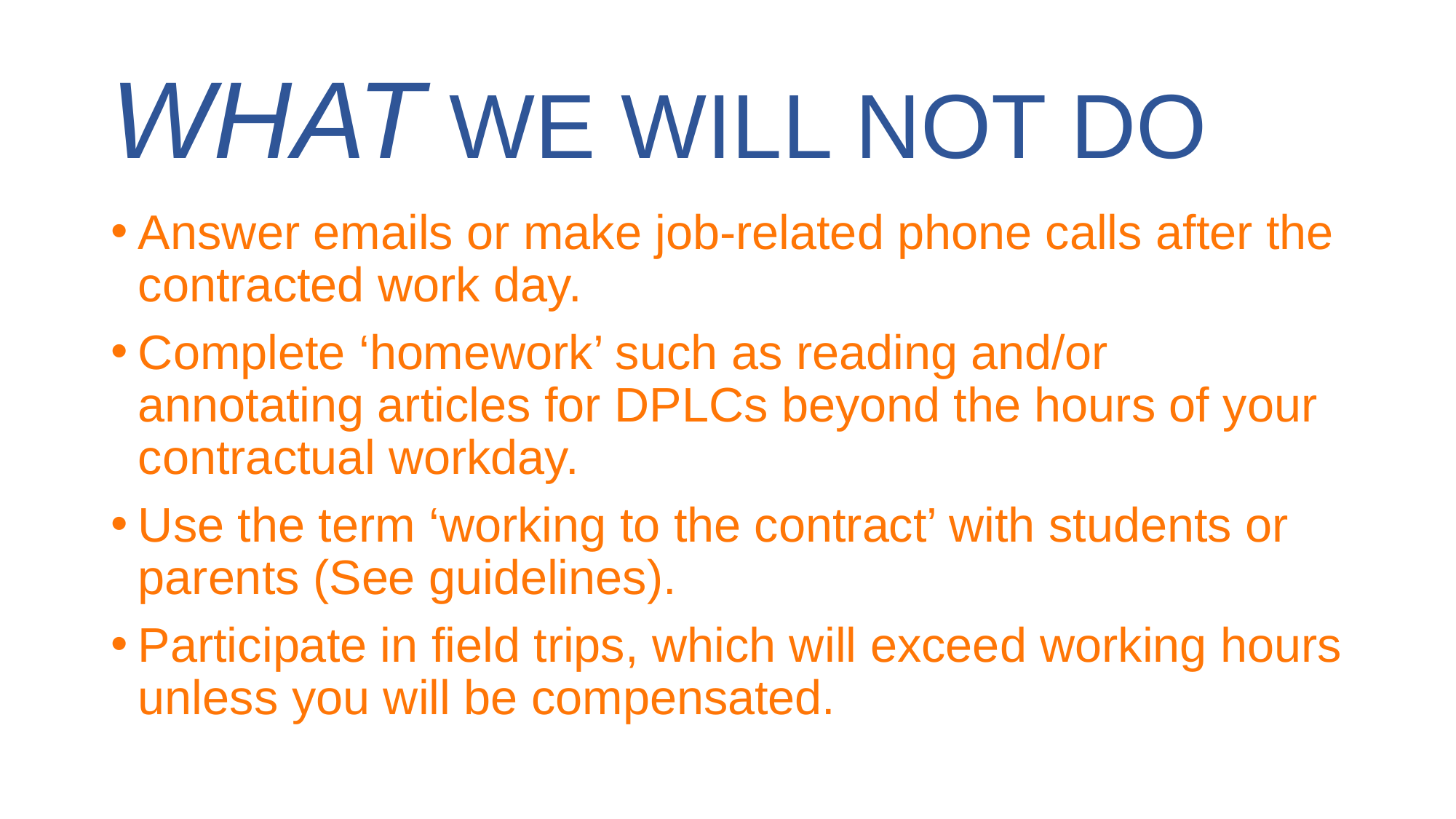

# WHAT WE WILL NOT DO
Answer emails or make job-related phone calls after the contracted work day.
Complete ‘homework’ such as reading and/or annotating articles for DPLCs beyond the hours of your contractual workday.
Use the term ‘working to the contract’ with students or parents (See guidelines).
Participate in field trips, which will exceed working hours unless you will be compensated.